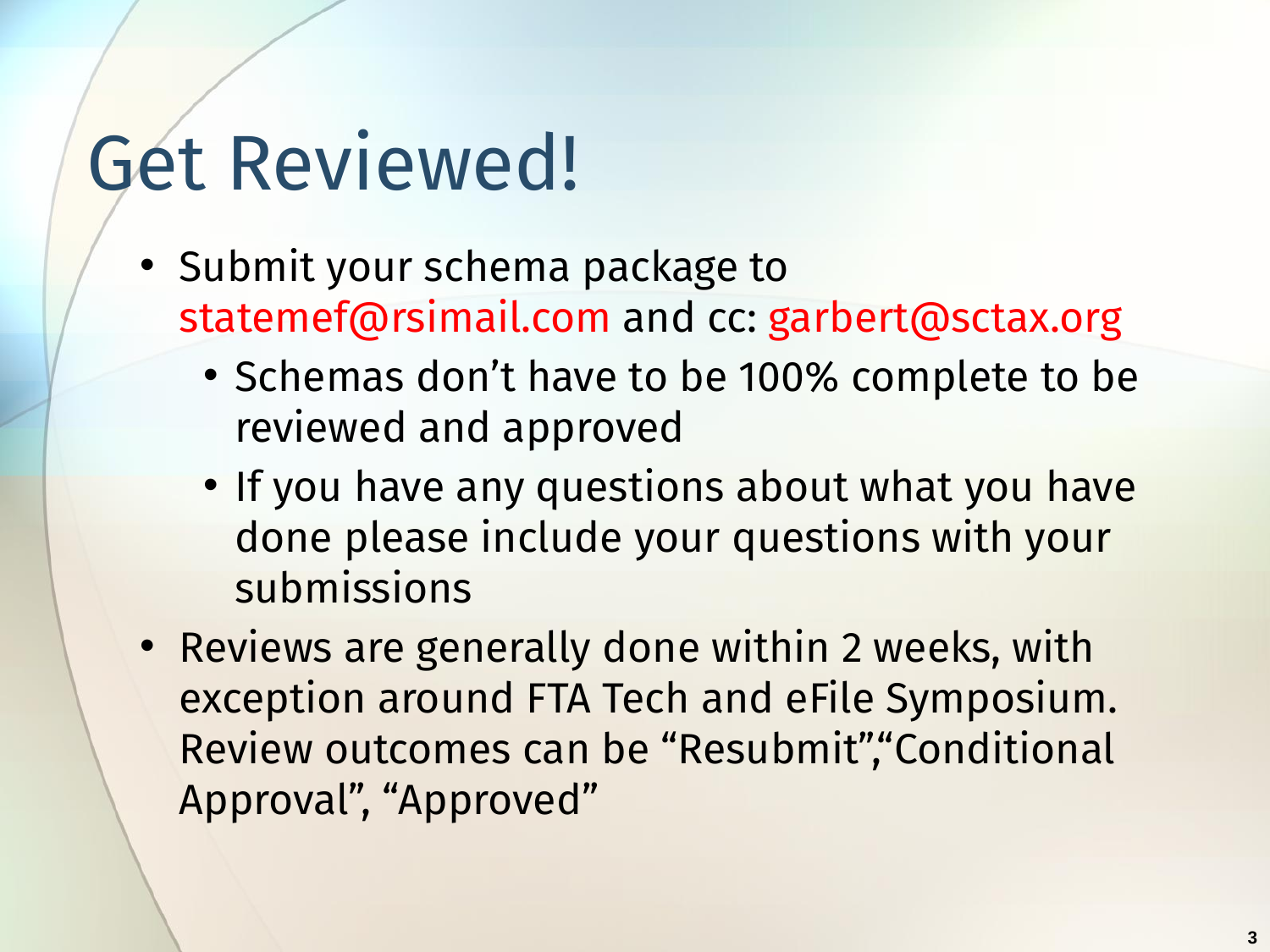

# Get Reviewed!
Submit your schema package to statemef@rsimail.com and cc: garbert@sctax.org
Schemas don’t have to be 100% complete to be reviewed and approved
If you have any questions about what you have done please include your questions with your submissions
Reviews are generally done within 2 weeks, with exception around FTA Tech and eFile Symposium. Review outcomes can be “Resubmit”,“Conditional Approval”, “Approved”
3